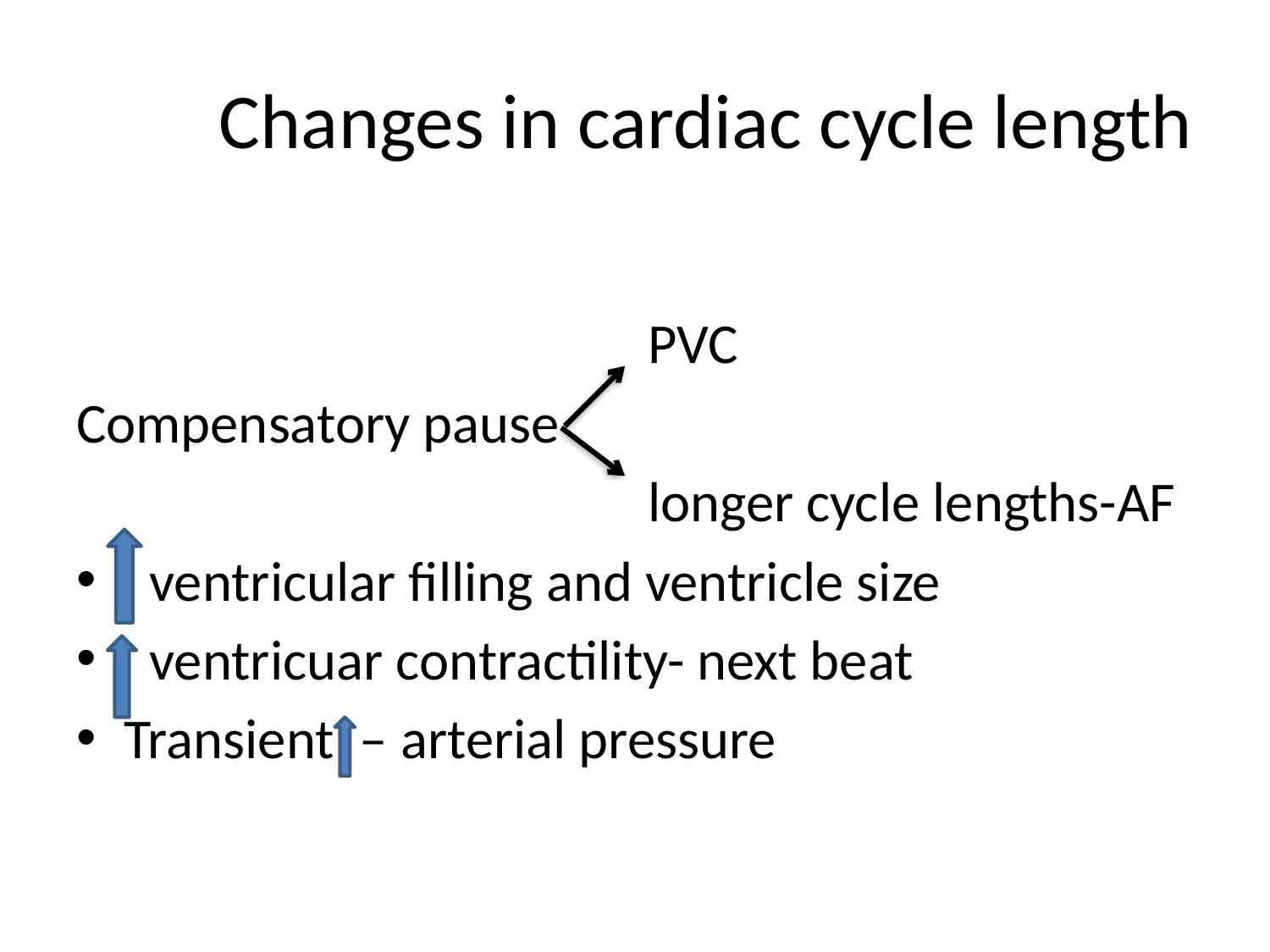

# Changes in cardiac cycle length

                                             PVC
Compensatory pause
                                             longer cycle lengths-AF
  ventricular filling and ventricle size
  ventricuar contractility- next beat
Transient  – arterial pressure